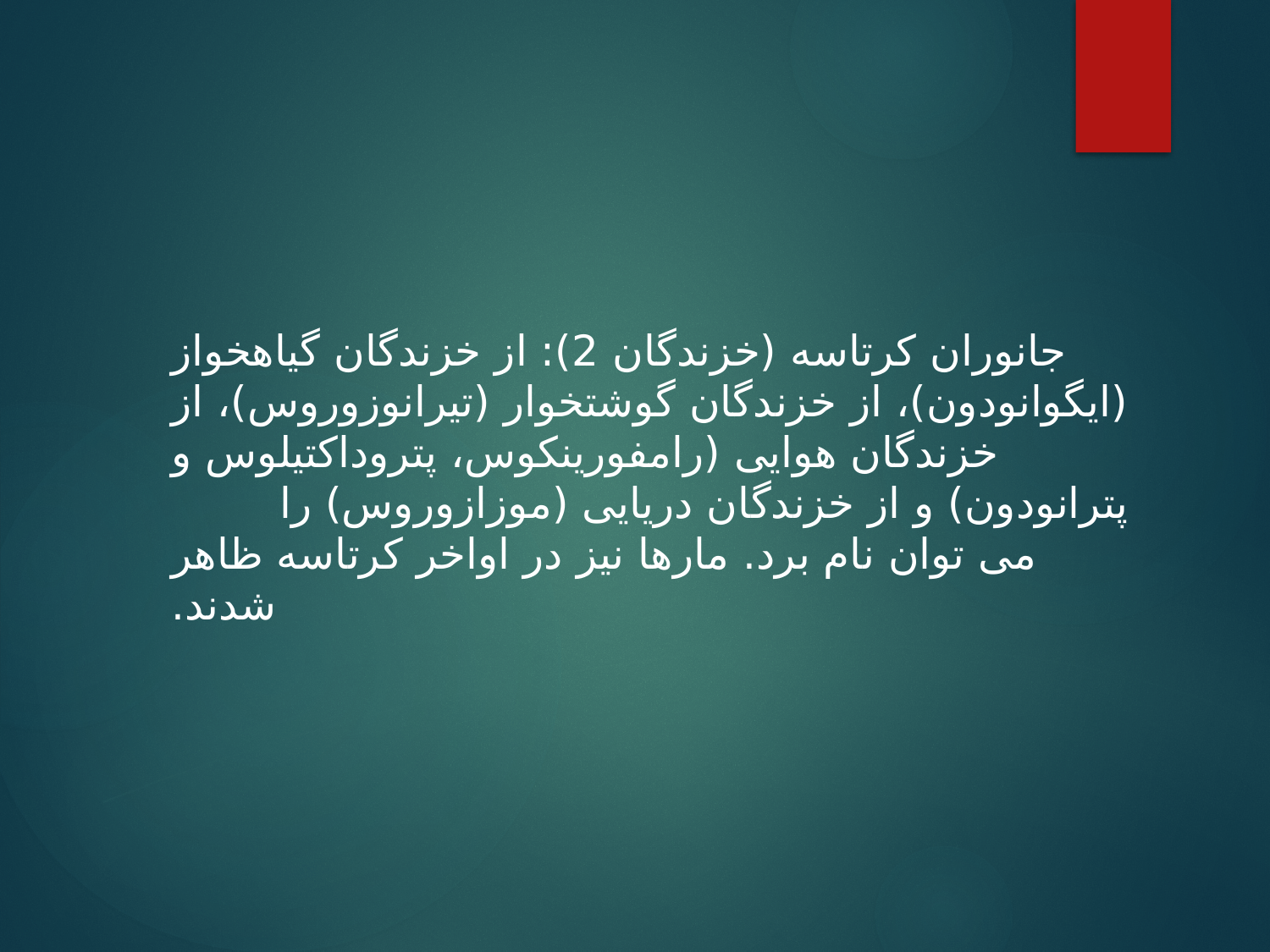

جانوران کرتاسه (خزندگان 2): از خزندگان گیاهخواز (ایگوانودون)، از خزندگان گوشتخوار (تیرانوزوروس)، از خزندگان هوایی (رامفورینکوس، پتروداکتیلوس و پترانودون) و از خزندگان دریایی (موزازوروس) را              می توان نام برد. مارها نیز در اواخر کرتاسه ظاهر شدند.